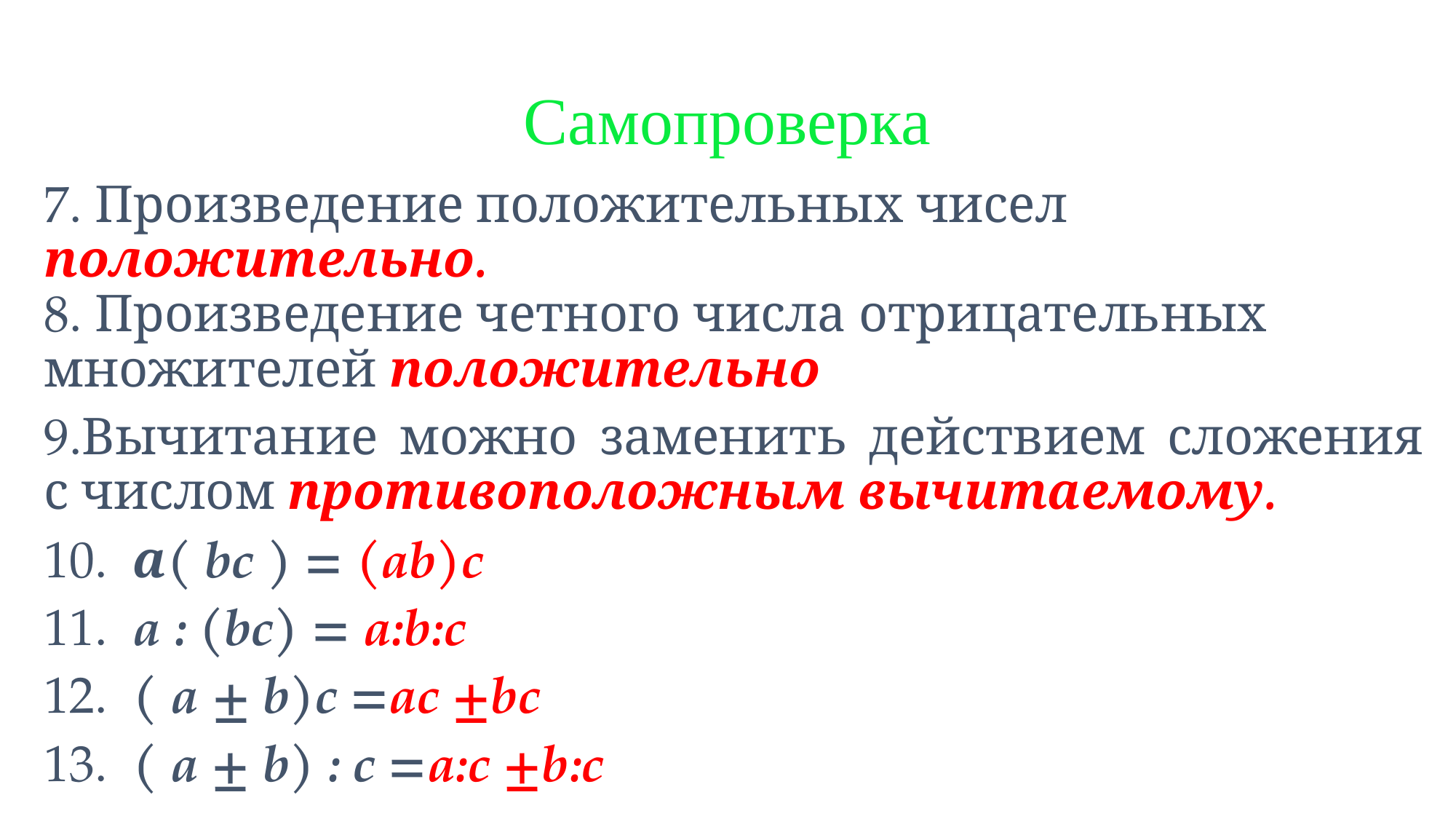

# Самопроверка
7. Произведение положительных чисел положительно.
8. Произведение четного числа отрицательных множителей положительно
9.Вычитание можно заменить действием сложения с числом противоположным вычитаемому.
10.  а( bc ) = (ab)c
11.  a : (bc) = a:b:c
12.  ( a ± b)c =ac ±bc
13.  ( a ± b) : c =a:c ±b:c